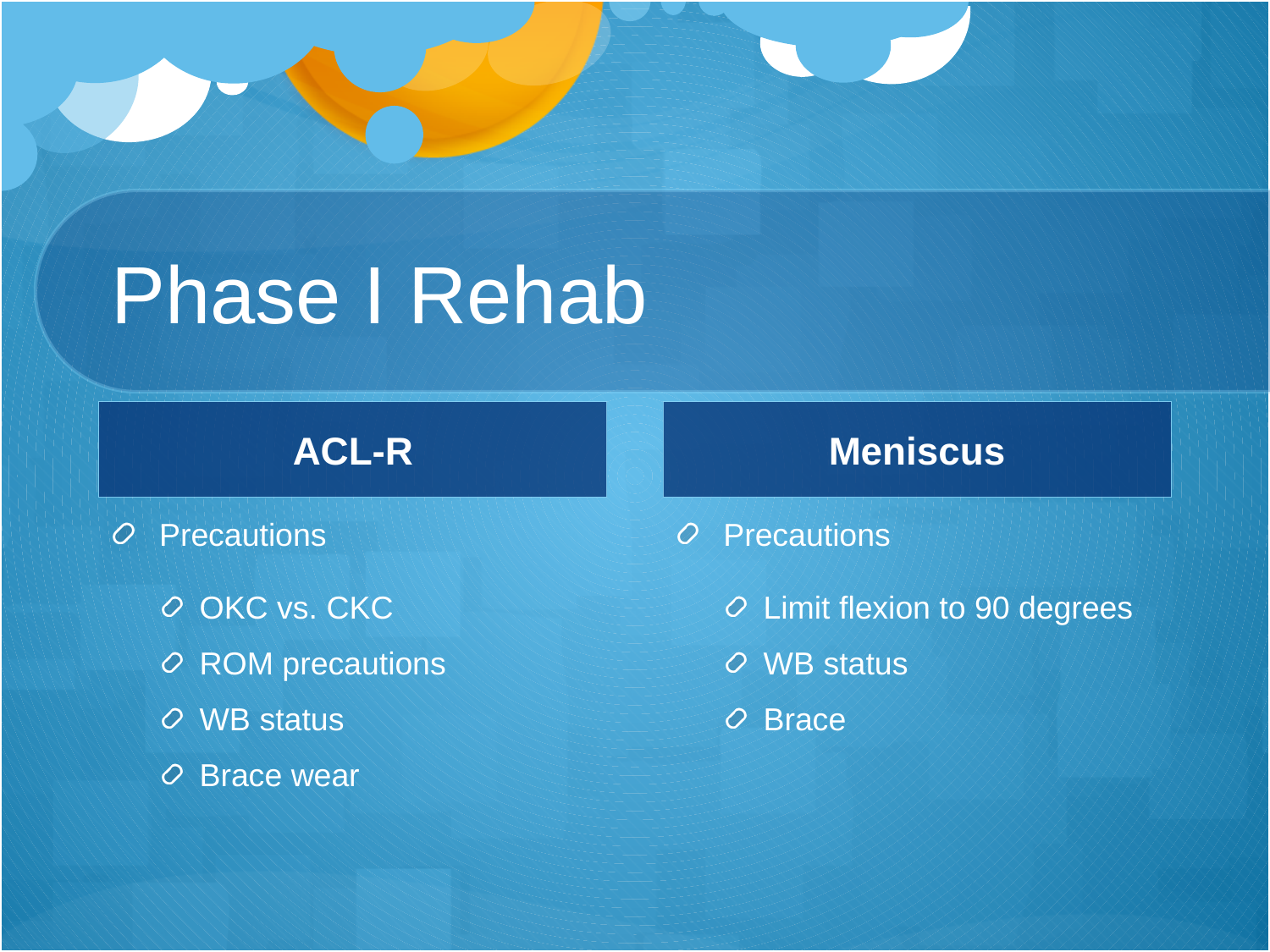

# Phase I Rehab
ACL-R
Meniscus
Precautions
OKC vs. CKC
ROM precautions
WB status
Brace wear

Precautions
Limit flexion to 90 degrees
WB status
Brace